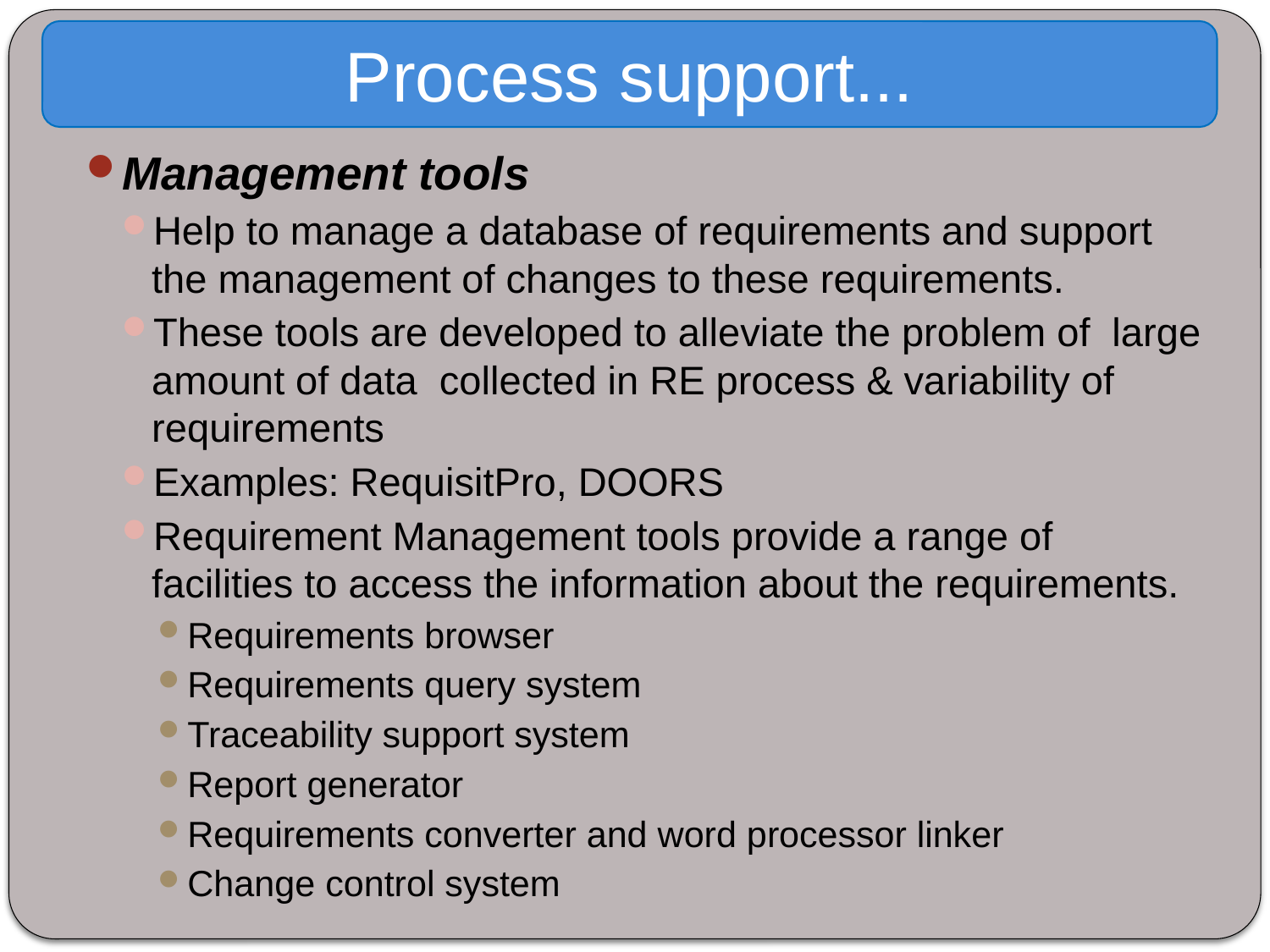

Process support...
Management tools
Help to manage a database of requirements and support the management of changes to these requirements.
These tools are developed to alleviate the problem of  large amount of data  collected in RE process & variability of  requirements
Examples: RequisitPro, DOORS
Requirement Management tools provide a range of facilities to access the information about the requirements.
Requirements browser
Requirements query system
Traceability support system
Report generator
Requirements converter and word processor linker
Change control system